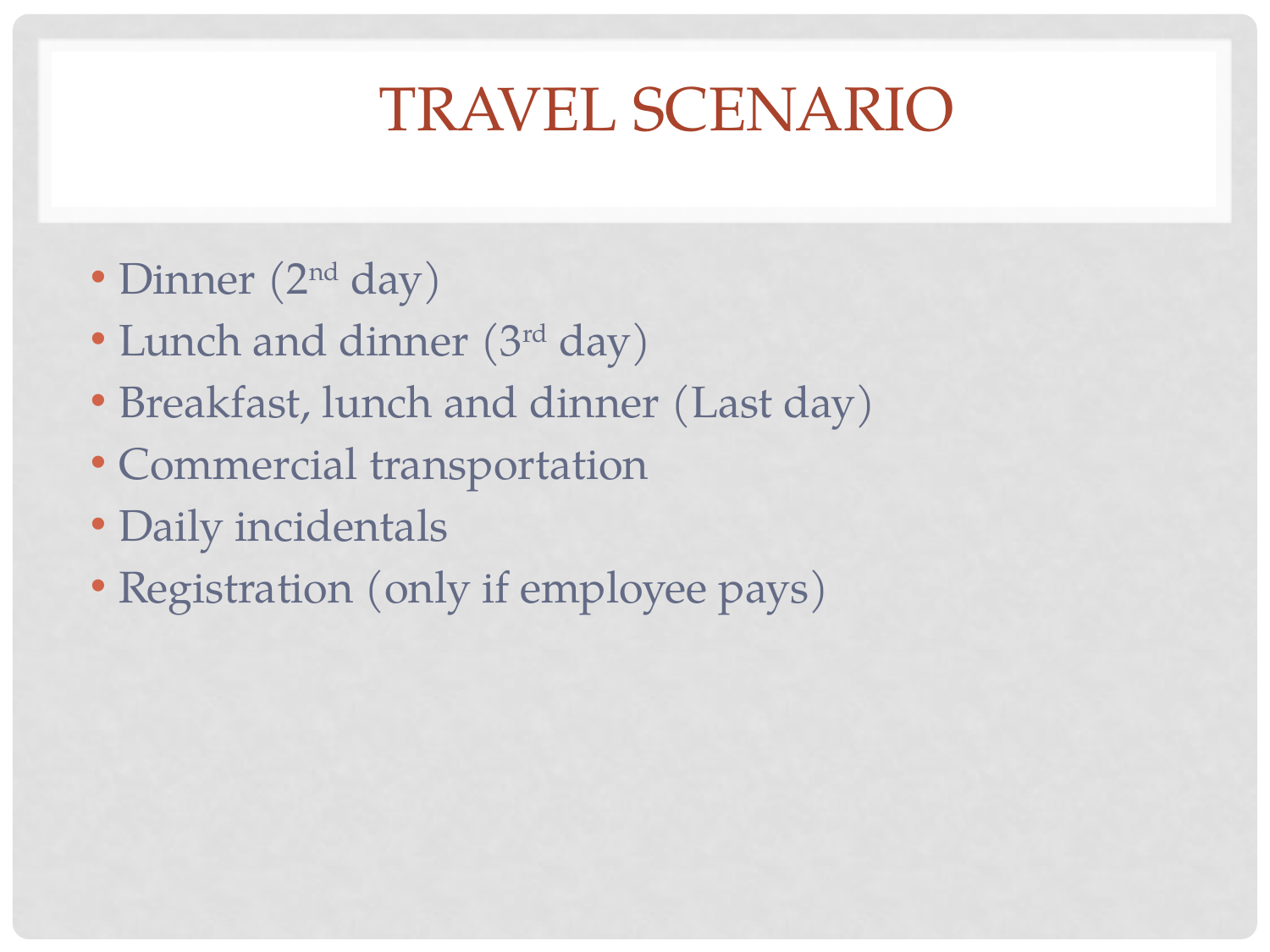

# Travel Scenario
Dinner (2nd day)
Lunch and dinner (3rd day)
Breakfast, lunch and dinner (Last day)
Commercial transportation
Daily incidentals
Registration (only if employee pays)